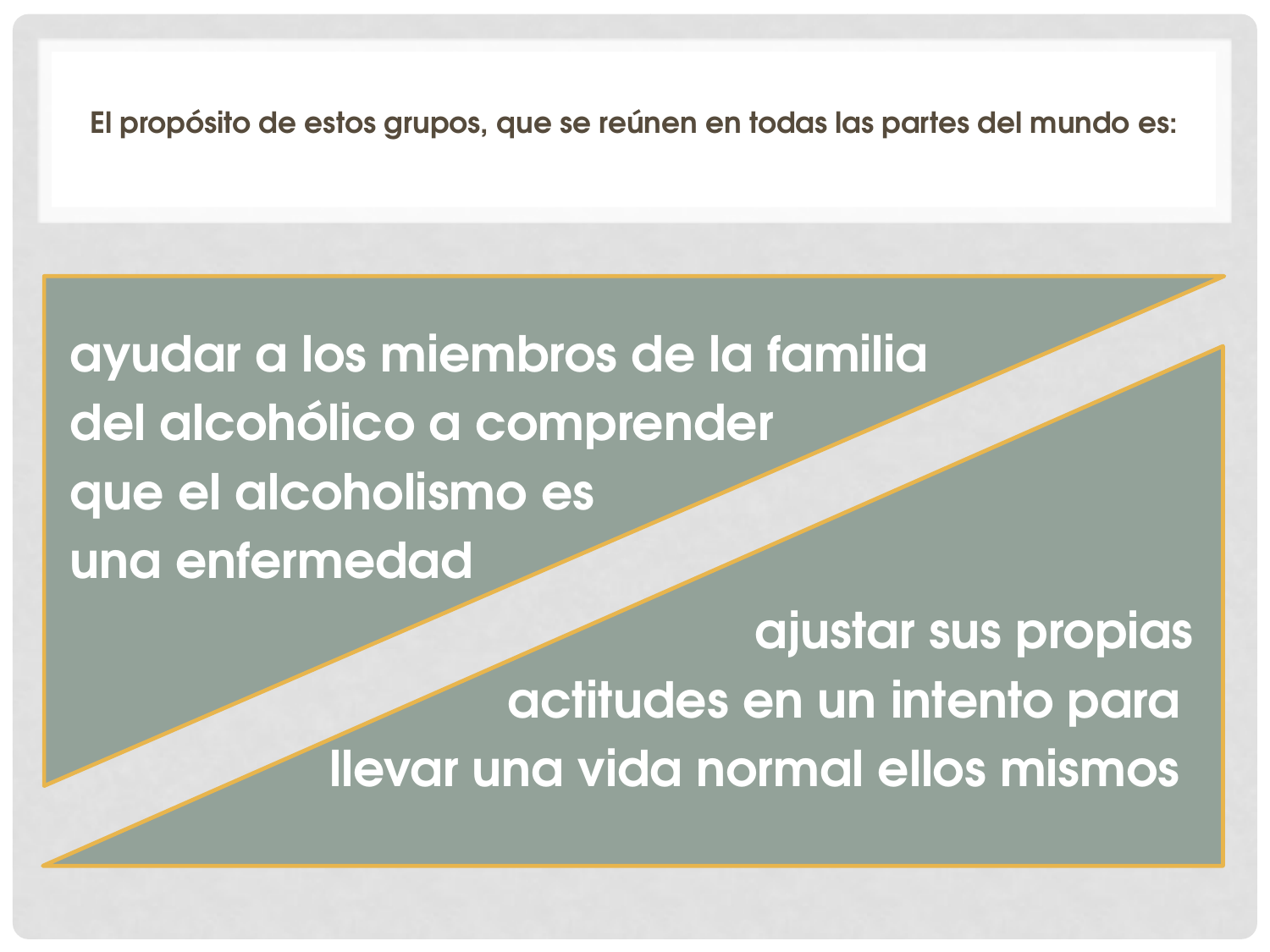

# El propósito de estos grupos, que se reúnen en todas las partes del mundo es:
ayudar a los miembros de la familia
del alcohólico a comprender
que el alcoholismo es
una enfermedad

ajustar sus propias
actitudes en un intento para
llevar una vida normal ellos mismos